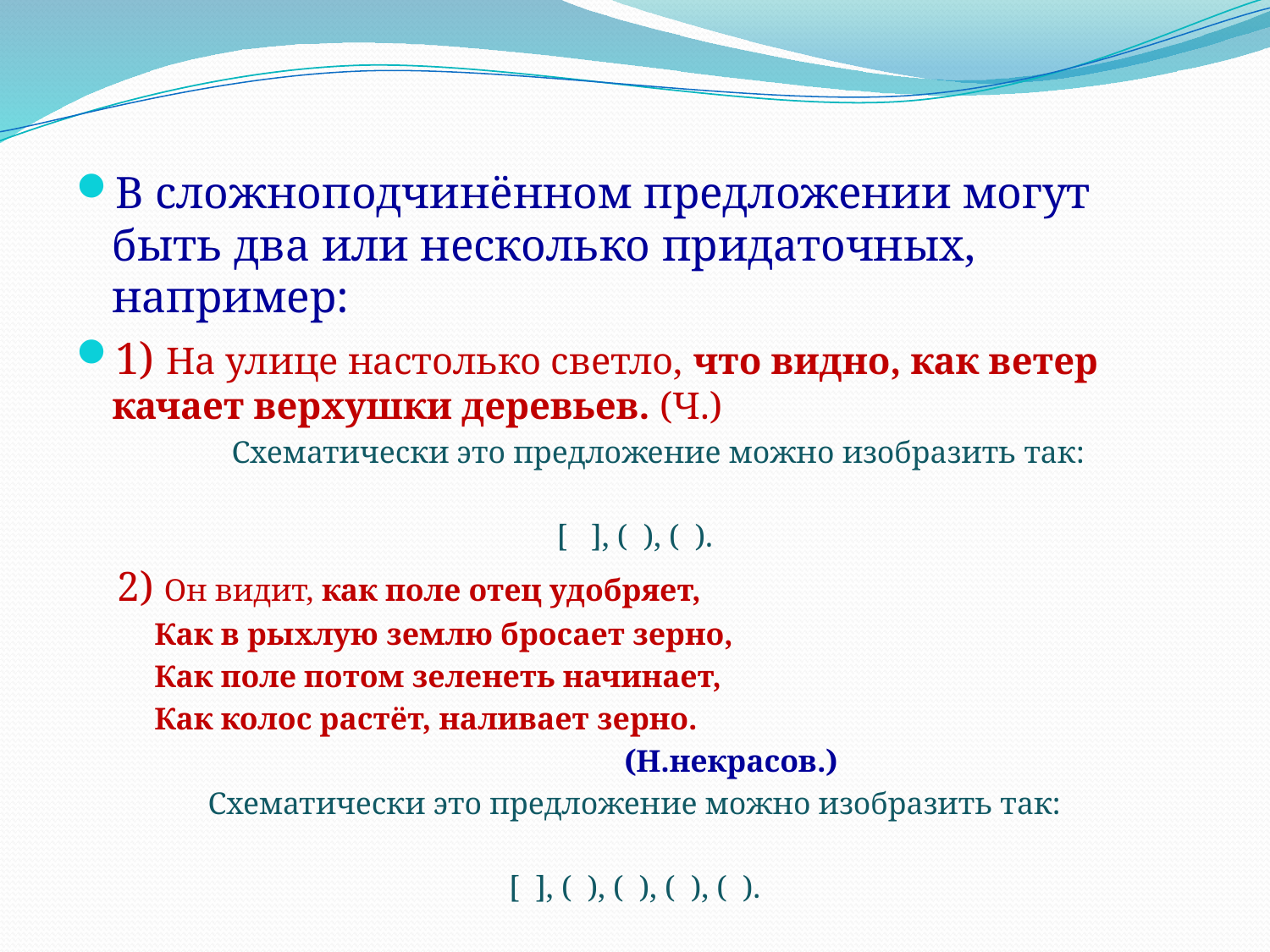

#
В сложноподчинённом предложении могут быть два или несколько придаточных, например:
1) На улице настолько светло, что видно, как ветер качает верхушки деревьев. (Ч.)
      Схематически это предложение можно изобразить так:

[   ], (  ), (  ).
    2) Он видит, как поле отец удобряет,
          Как в рыхлую землю бросает зерно,
          Как поле потом зеленеть начинает,
          Как колос растёт, наливает зерно.
                                                                      (Н.некрасов.)
Схематически это предложение можно изобразить так:

[  ], (  ), (  ), (  ), (  ).